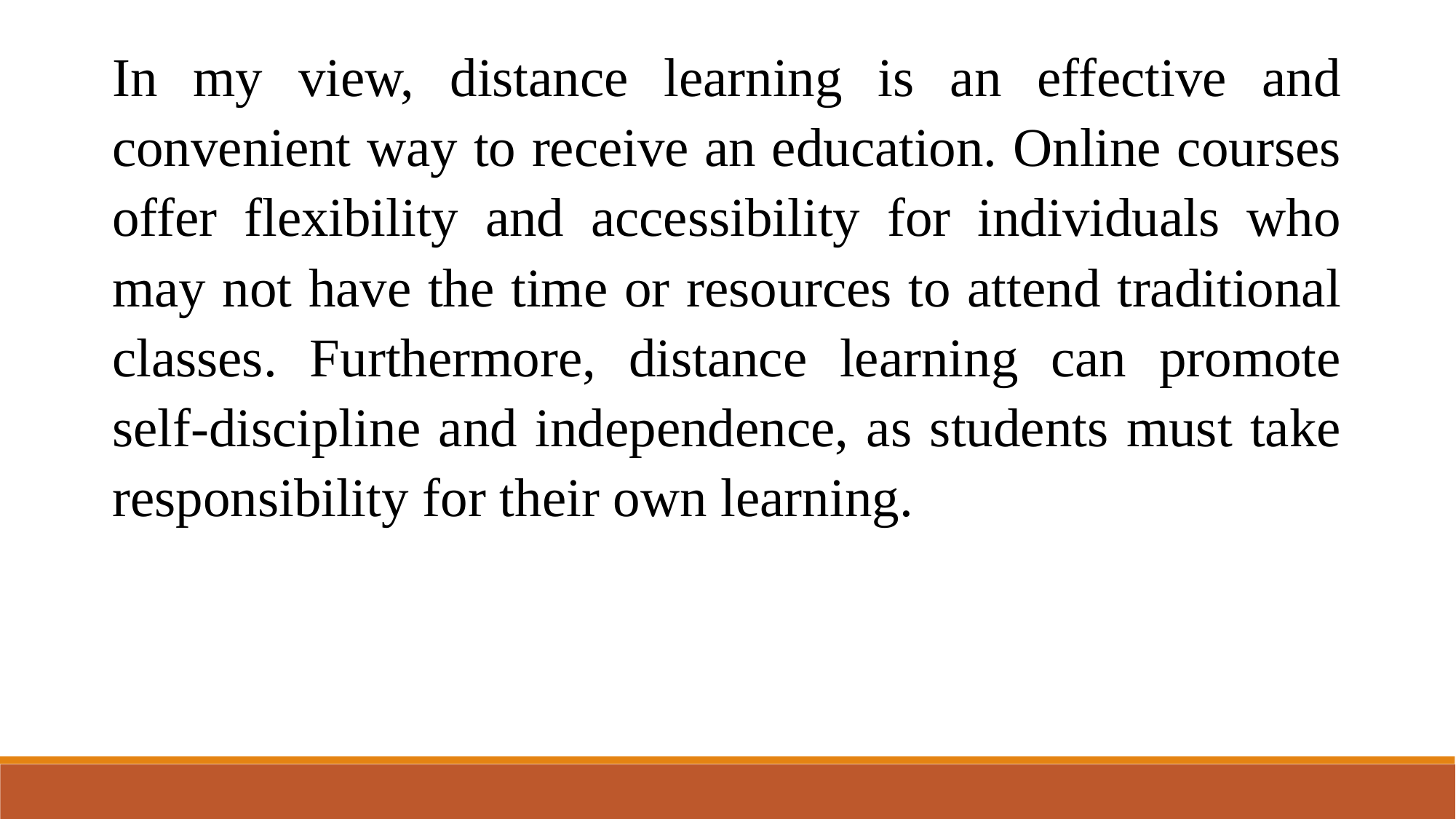

In my view, distance learning is an effective and convenient way to receive an education. Online courses offer flexibility and accessibility for individuals who may not have the time or resources to attend traditional classes. Furthermore, distance learning can promote self-discipline and independence, as students must take responsibility for their own learning.